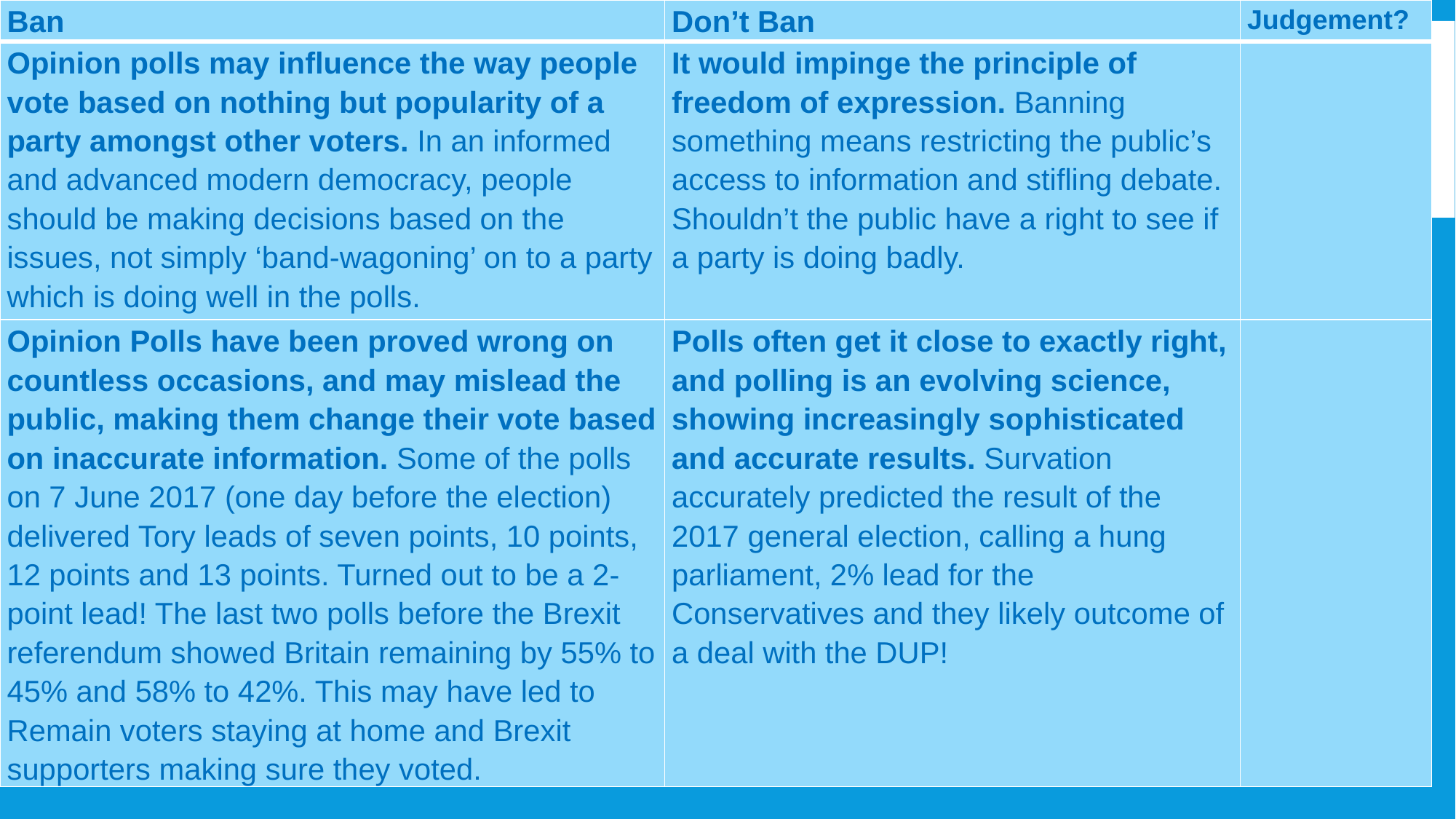

| Ban | Don’t Ban | Judgement? |
| --- | --- | --- |
| Opinion polls may influence the way people vote based on nothing but popularity of a party amongst other voters. In an informed and advanced modern democracy, people should be making decisions based on the issues, not simply ‘band-wagoning’ on to a party which is doing well in the polls. | It would impinge the principle of freedom of expression. Banning something means restricting the public’s access to information and stifling debate. Shouldn’t the public have a right to see if a party is doing badly. |  |
| Opinion Polls have been proved wrong on countless occasions, and may mislead the public, making them change their vote based on inaccurate information. Some of the polls on 7 June 2017 (one day before the election) delivered Tory leads of seven points, 10 points, 12 points and 13 points. Turned out to be a 2-point lead! The last two polls before the Brexit referendum showed Britain remaining by 55% to 45% and 58% to 42%. This may have led to Remain voters staying at home and Brexit supporters making sure they voted. | Polls often get it close to exactly right, and polling is an evolving science, showing increasingly sophisticated and accurate results. Survation accurately predicted the result of the 2017 general election, calling a hung parliament, 2% lead for the Conservatives and they likely outcome of a deal with the DUP! |  |
#